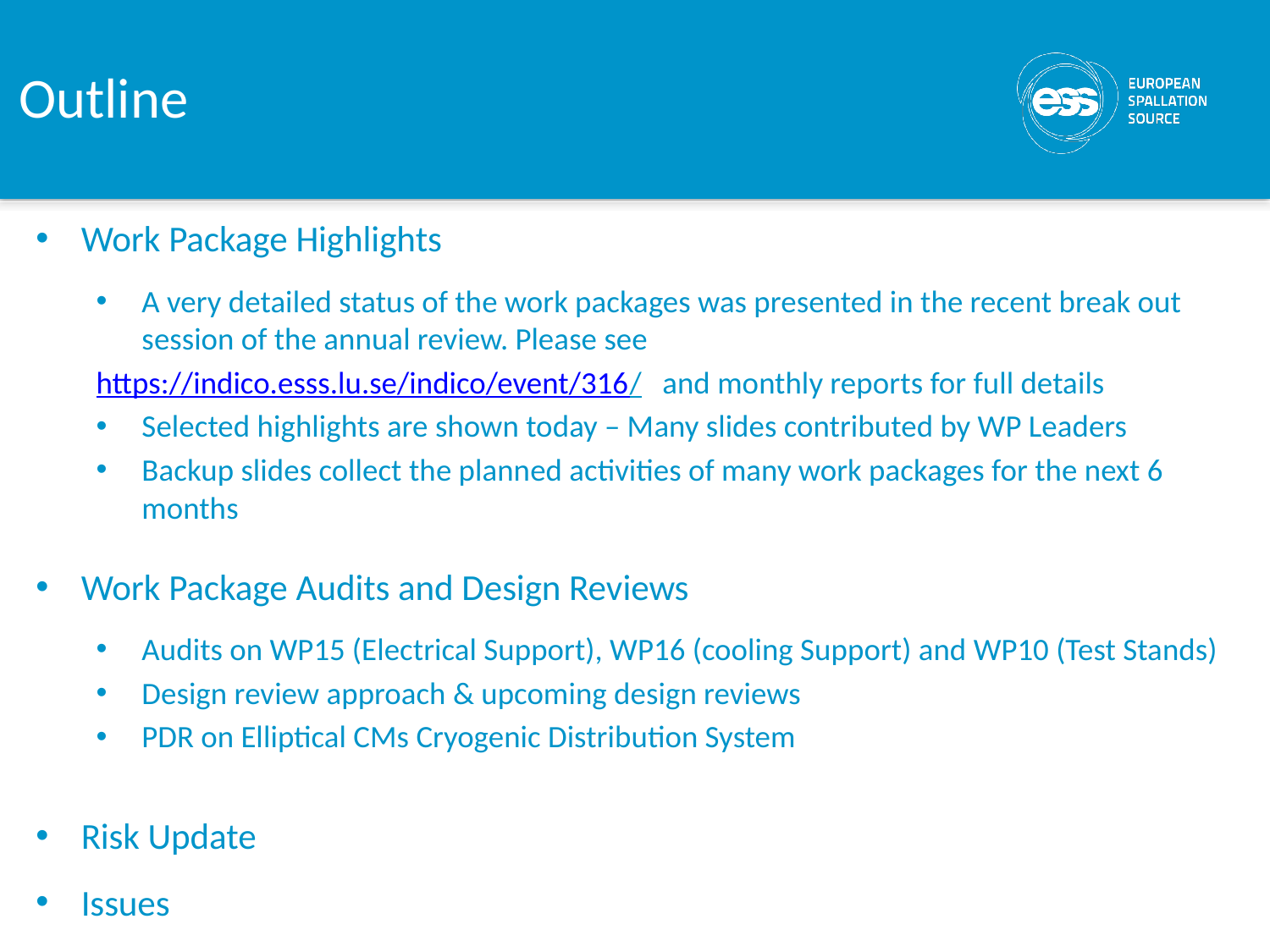

# Outline
Work Package Highlights
A very detailed status of the work packages was presented in the recent break out session of the annual review. Please see
https://indico.esss.lu.se/indico/event/316/   and monthly reports for full details
Selected highlights are shown today – Many slides contributed by WP Leaders
Backup slides collect the planned activities of many work packages for the next 6 months

Work Package Audits and Design Reviews
Audits on WP15 (Electrical Support), WP16 (cooling Support) and WP10 (Test Stands)
Design review approach & upcoming design reviews
PDR on Elliptical CMs Cryogenic Distribution System

Risk Update
Issues